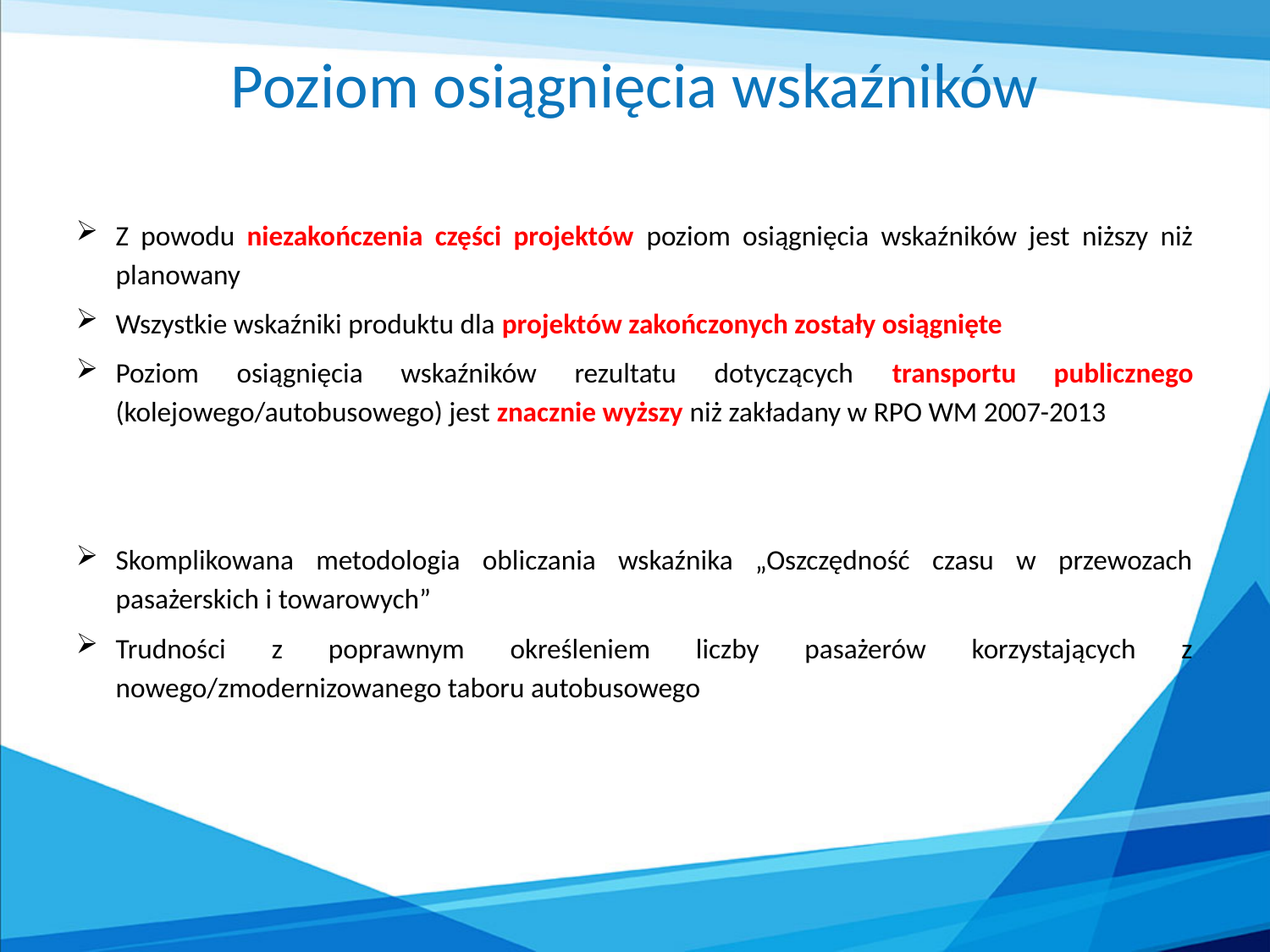

# Poziom osiągnięcia wskaźników

Z powodu niezakończenia części projektów poziom osiągnięcia wskaźników jest niższy niż planowany
Wszystkie wskaźniki produktu dla projektów zakończonych zostały osiągnięte
Poziom osiągnięcia wskaźników rezultatu dotyczących transportu publicznego (kolejowego/autobusowego) jest znacznie wyższy niż zakładany w RPO WM 2007-2013

Skomplikowana metodologia obliczania wskaźnika „Oszczędność czasu w przewozach pasażerskich i towarowych”
Trudności z poprawnym określeniem liczby pasażerów korzystających z nowego/zmodernizowanego taboru autobusowego